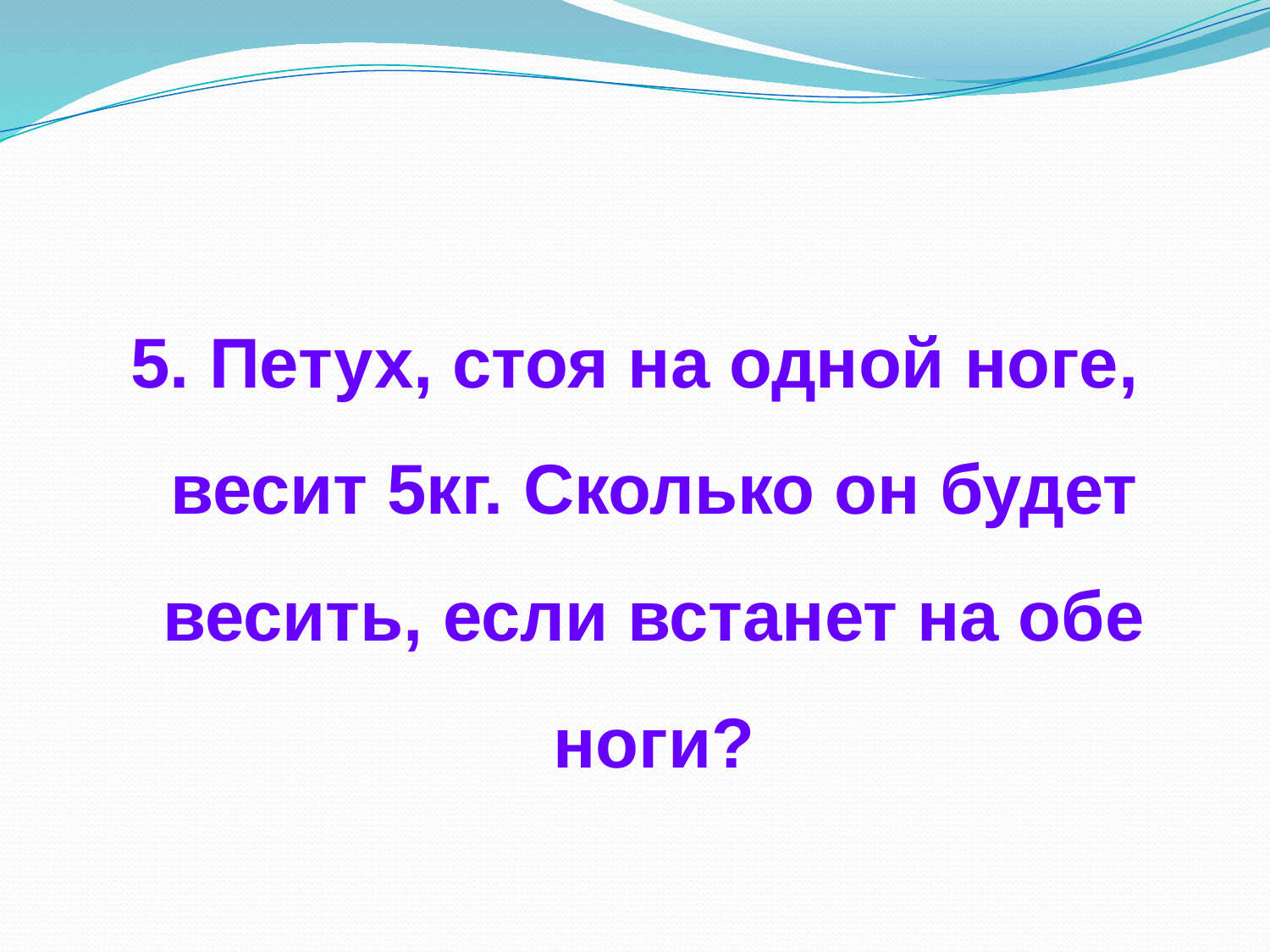

#
5. Петух, стоя на одной ноге, весит 5кг. Сколько он будет весить, если встанет на обе ноги?